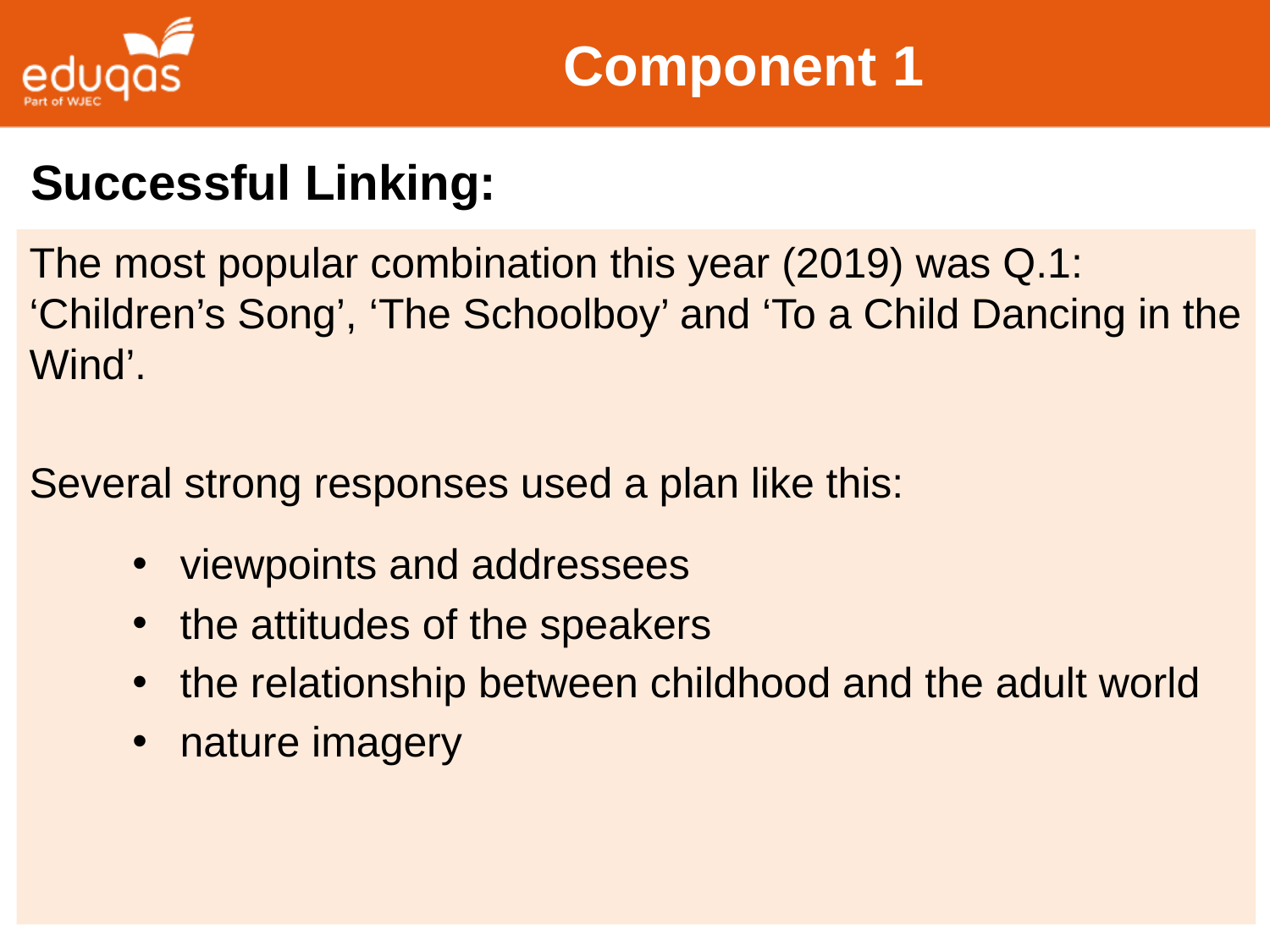

# Component 1
Successful Linking:
The most popular combination this year (2019) was Q.1: ‘Children’s Song’, ‘The Schoolboy’ and ‘To a Child Dancing in the Wind’.

Several strong responses used a plan like this:

viewpoints and addressees
the attitudes of the speakers
the relationship between childhood and the adult world
nature imagery